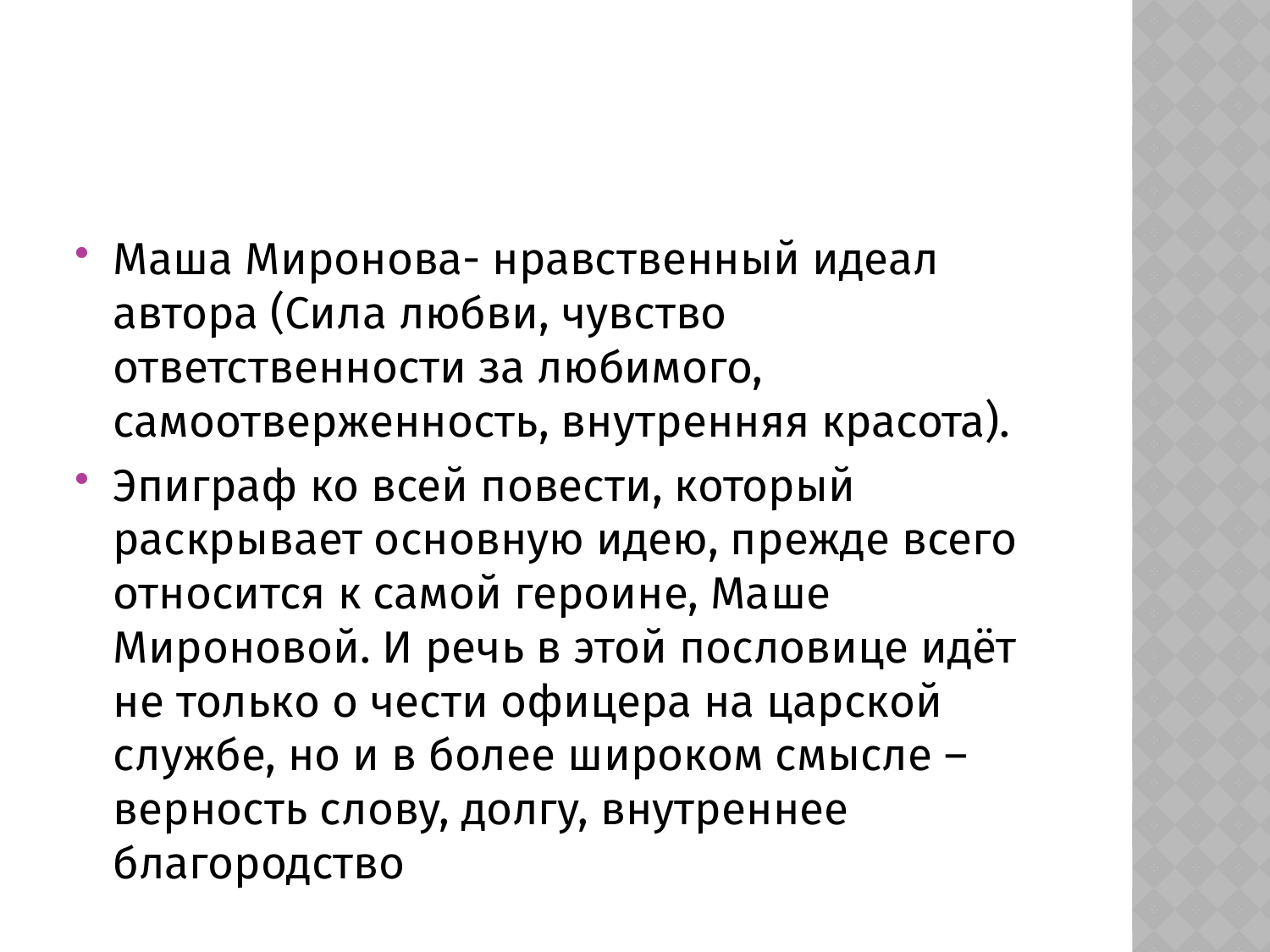

#
Маша Миронова- нравственный идеал автора (Сила любви, чувство ответственности за любимого, самоотверженность, внутренняя красота).
Эпиграф ко всей повести, который раскрывает основную идею, прежде всего относится к самой героине, Маше Мироновой. И речь в этой пословице идёт не только о чести офицера на царской службе, но и в более широком смысле – верность слову, долгу, внутреннее благородство